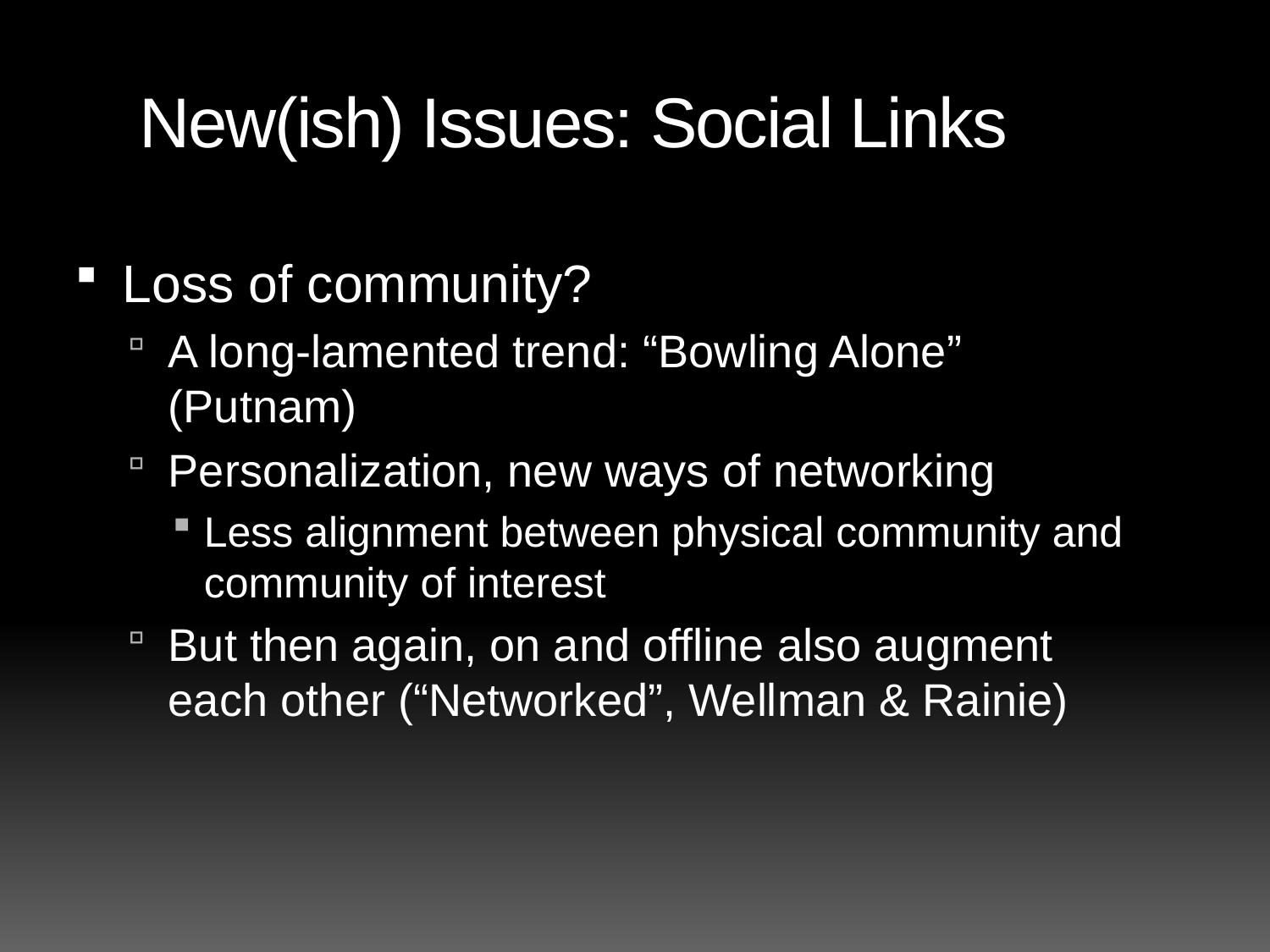

# New(ish) Issues: Social Links
Loss of community?
A long-lamented trend: “Bowling Alone” (Putnam)
Personalization, new ways of networking
Less alignment between physical community and community of interest
But then again, on and offline also augment each other (“Networked”, Wellman & Rainie)